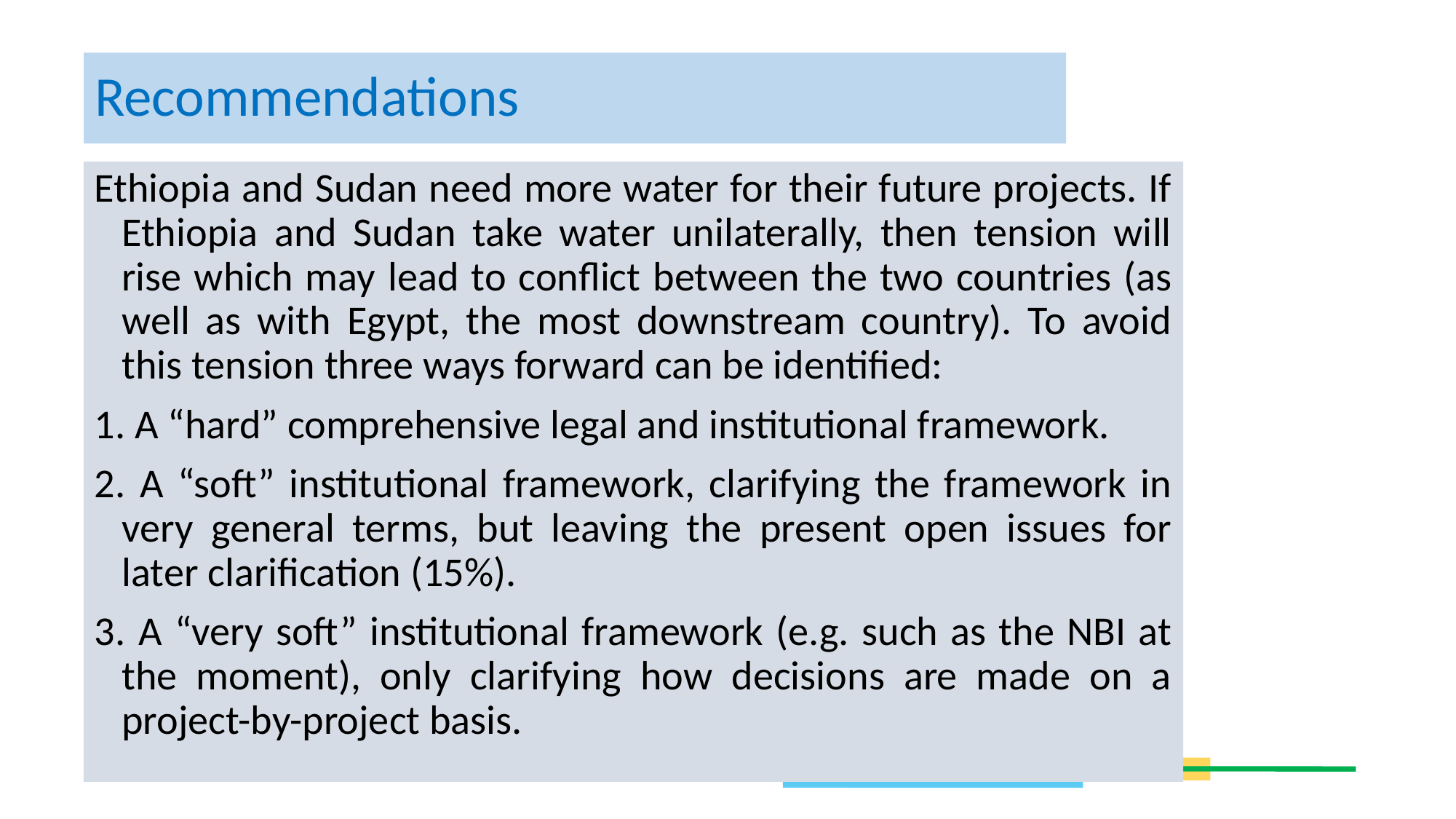

# Recommendations
Ethiopia and Sudan need more water for their future projects. If Ethiopia and Sudan take water unilaterally, then tension will rise which may lead to conflict between the two countries (as well as with Egypt, the most downstream country). To avoid this tension three ways forward can be identified:
1. A “hard” comprehensive legal and institutional framework.
2. A “soft” institutional framework, clarifying the framework in very general terms, but leaving the present open issues for later clarification (15%).
3. A “very soft” institutional framework (e.g. such as the NBI at the moment), only clarifying how decisions are made on a project-by-project basis.